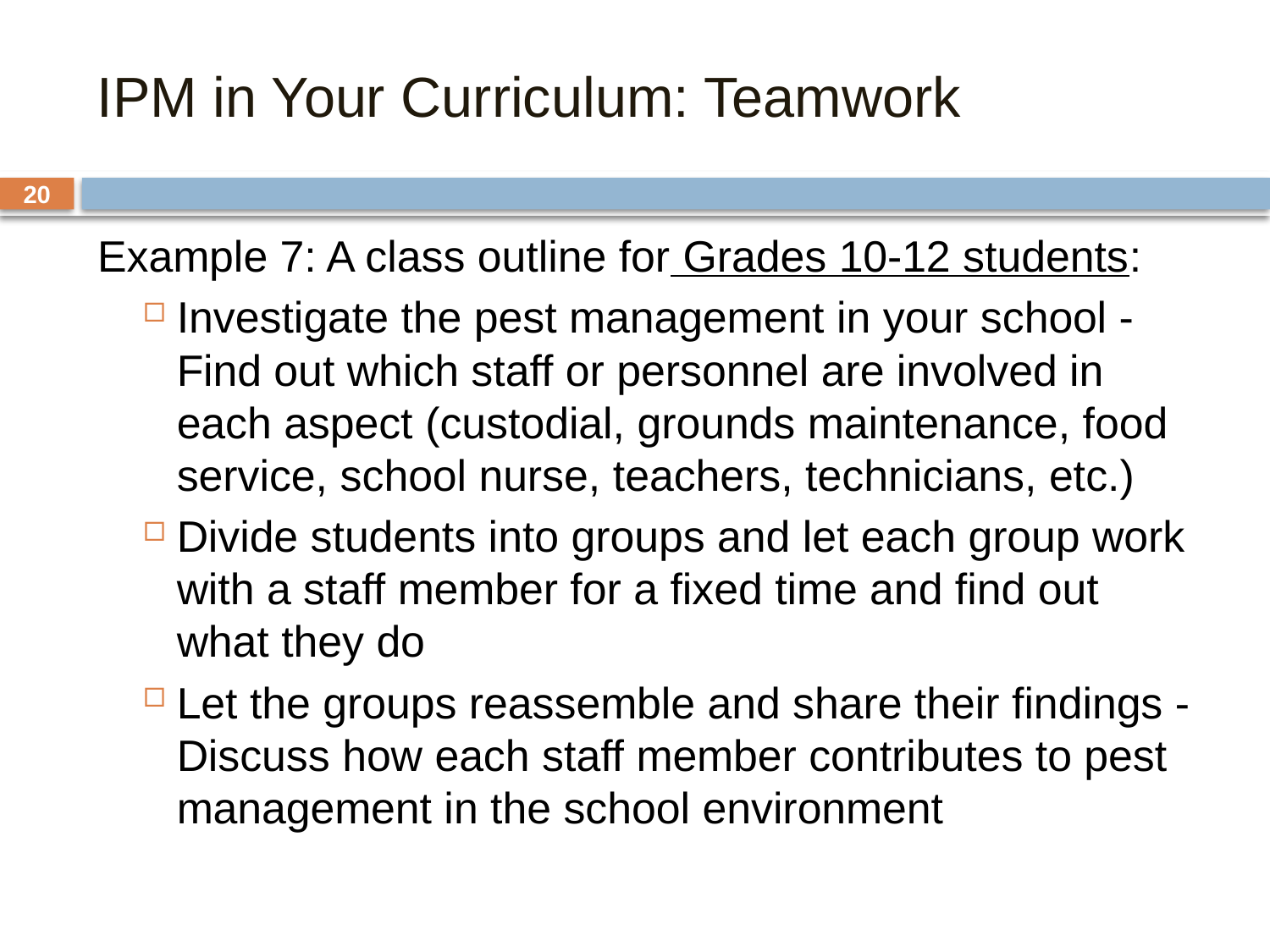

IPM in Your Curriculum: Teamwork
20
Example 7: A class outline for Grades 10-12 students:
Investigate the pest management in your school -  Find out which staff or personnel are involved in each aspect (custodial, grounds maintenance, food service, school nurse, teachers, technicians, etc.)
Divide students into groups and let each group work with a staff member for a fixed time and find out what they do
Let the groups reassemble and share their findings -  Discuss how each staff member contributes to pest management in the school environment